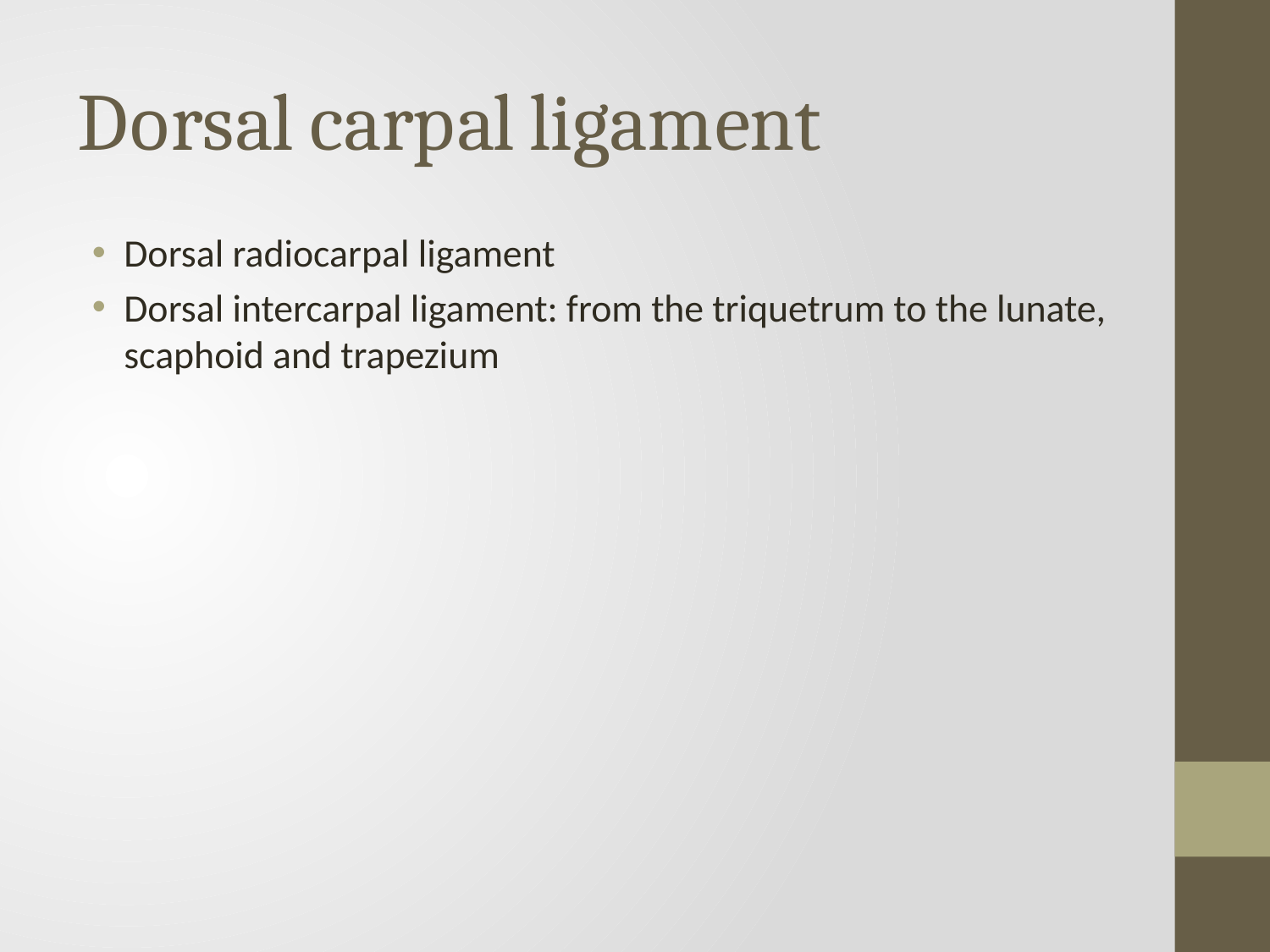

# Dorsal carpal ligament
Dorsal radiocarpal ligament
Dorsal intercarpal ligament: from the triquetrum to the lunate, scaphoid and trapezium